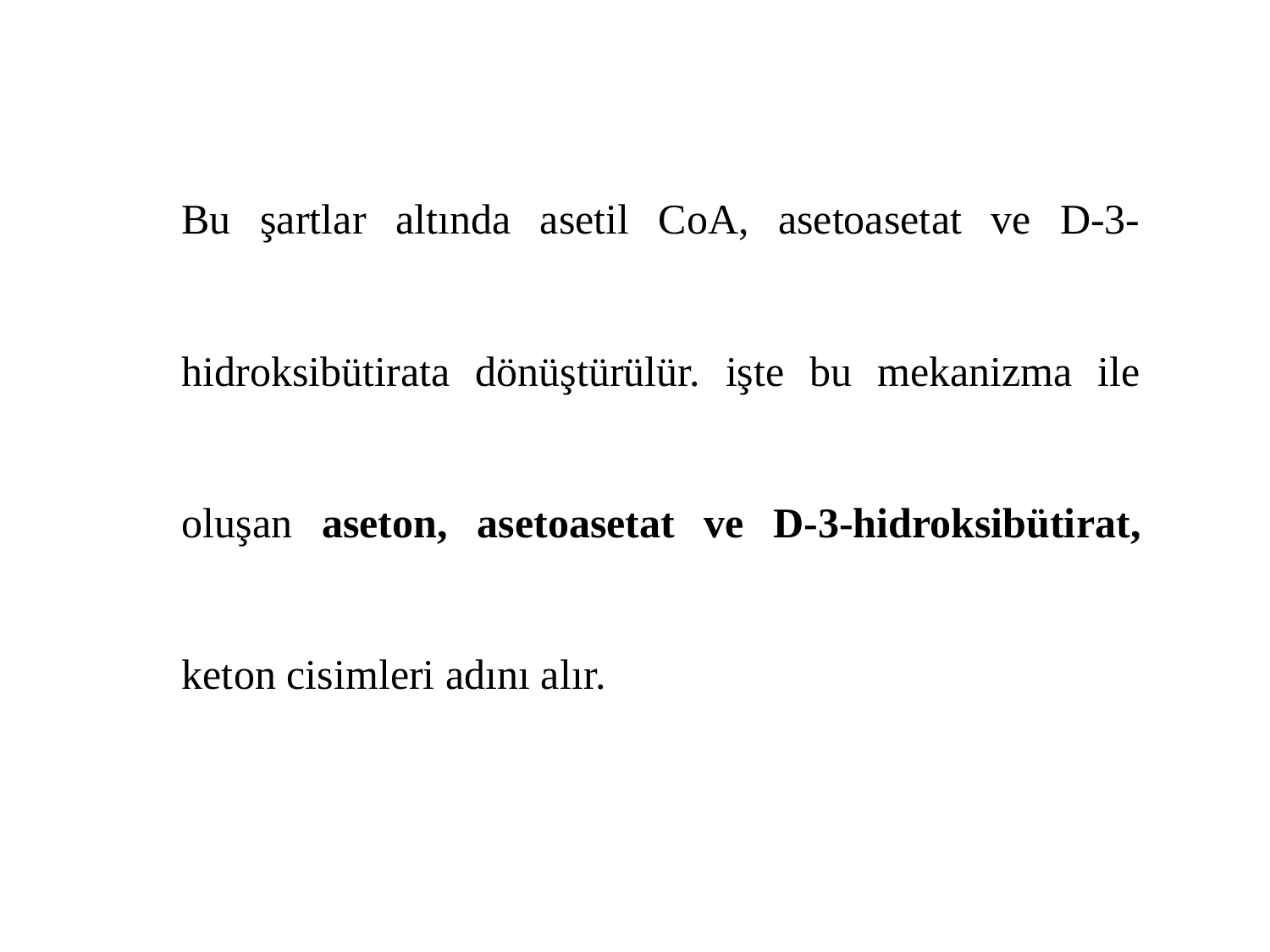

Bu şartlar altında asetil CoA, asetoasetat ve D-3-hidroksibütirata dönüştürülür. işte bu mekanizma ile oluşan aseton, asetoasetat ve D-3-hidroksibütirat, keton cisimleri adını alır.